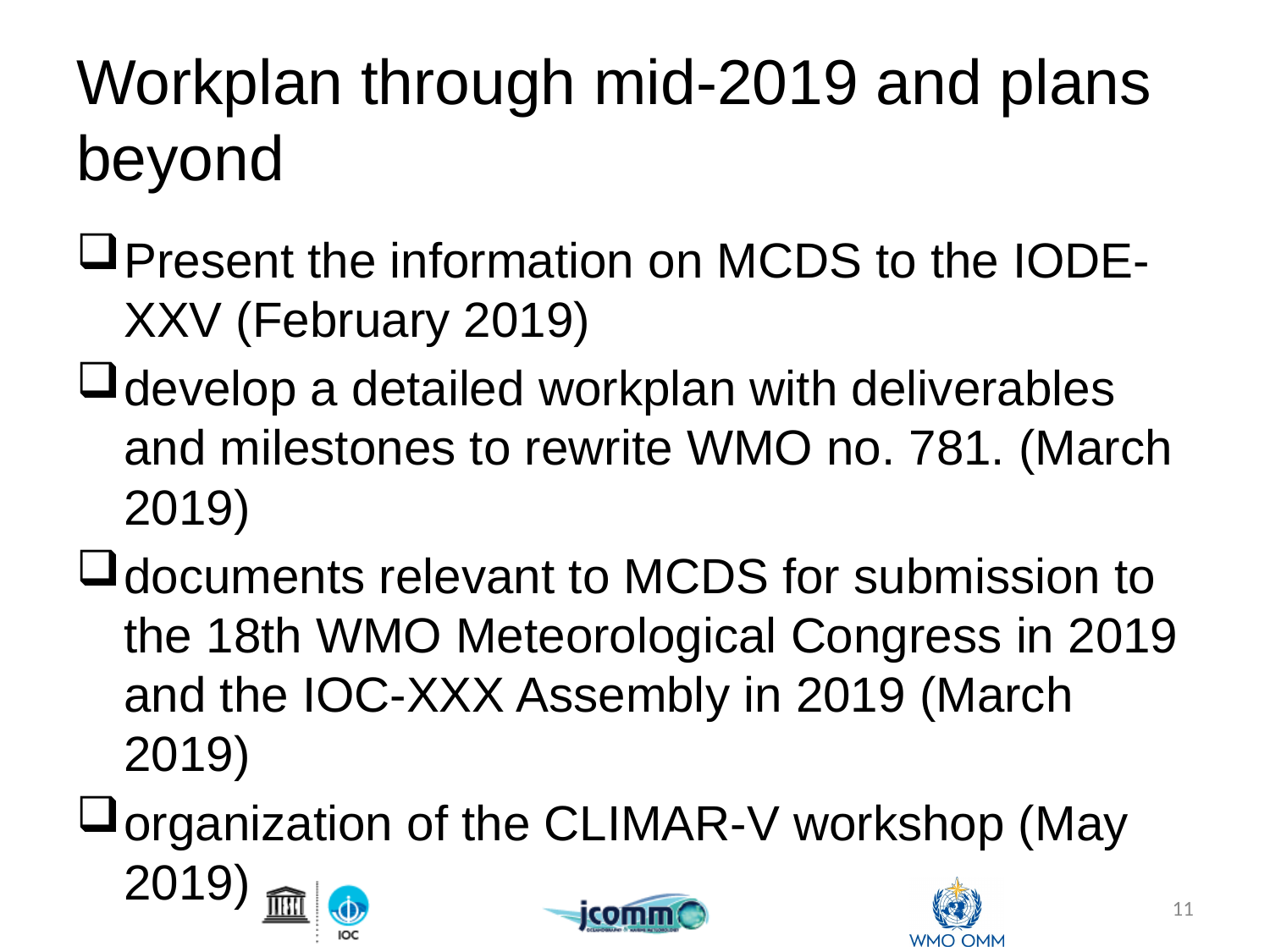

# Workplan through mid-2019 and plans beyond
Present the information on MCDS to the IODE-XXV (February 2019)
develop a detailed workplan with deliverables and milestones to rewrite WMO no. 781. (March 2019)
documents relevant to MCDS for submission to the 18th WMO Meteorological Congress in 2019 and the IOC-XXX Assembly in 2019 (March 2019)
organization of the CLIMAR-V workshop (May 2019)
11